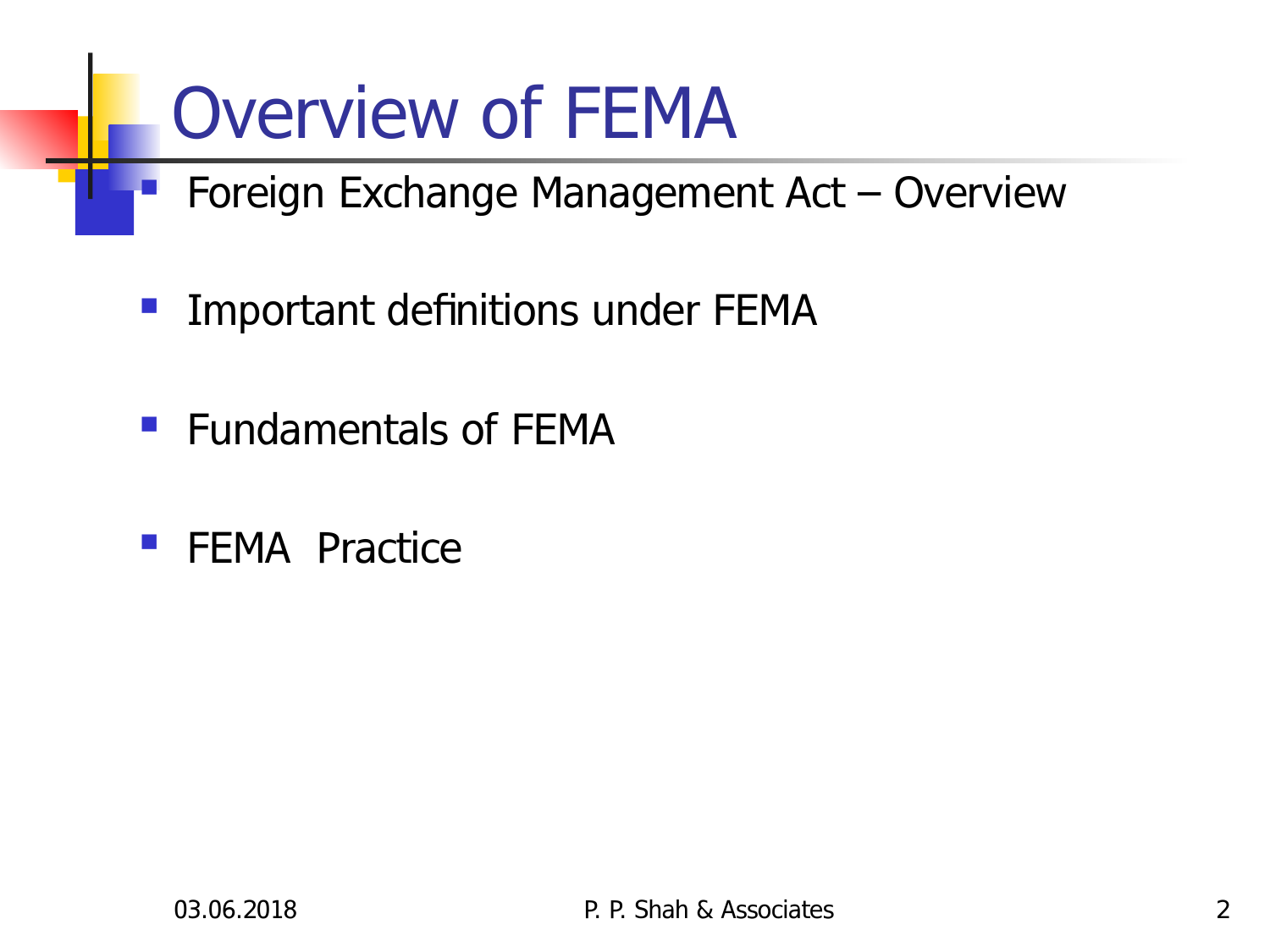

# Overview of FEMA
Foreign Exchange Management Act – Overview

Important definitions under FEMA

Fundamentals of FEMA

FEMA  Practice

03.06.2018
P. P. Shah & Associates
2